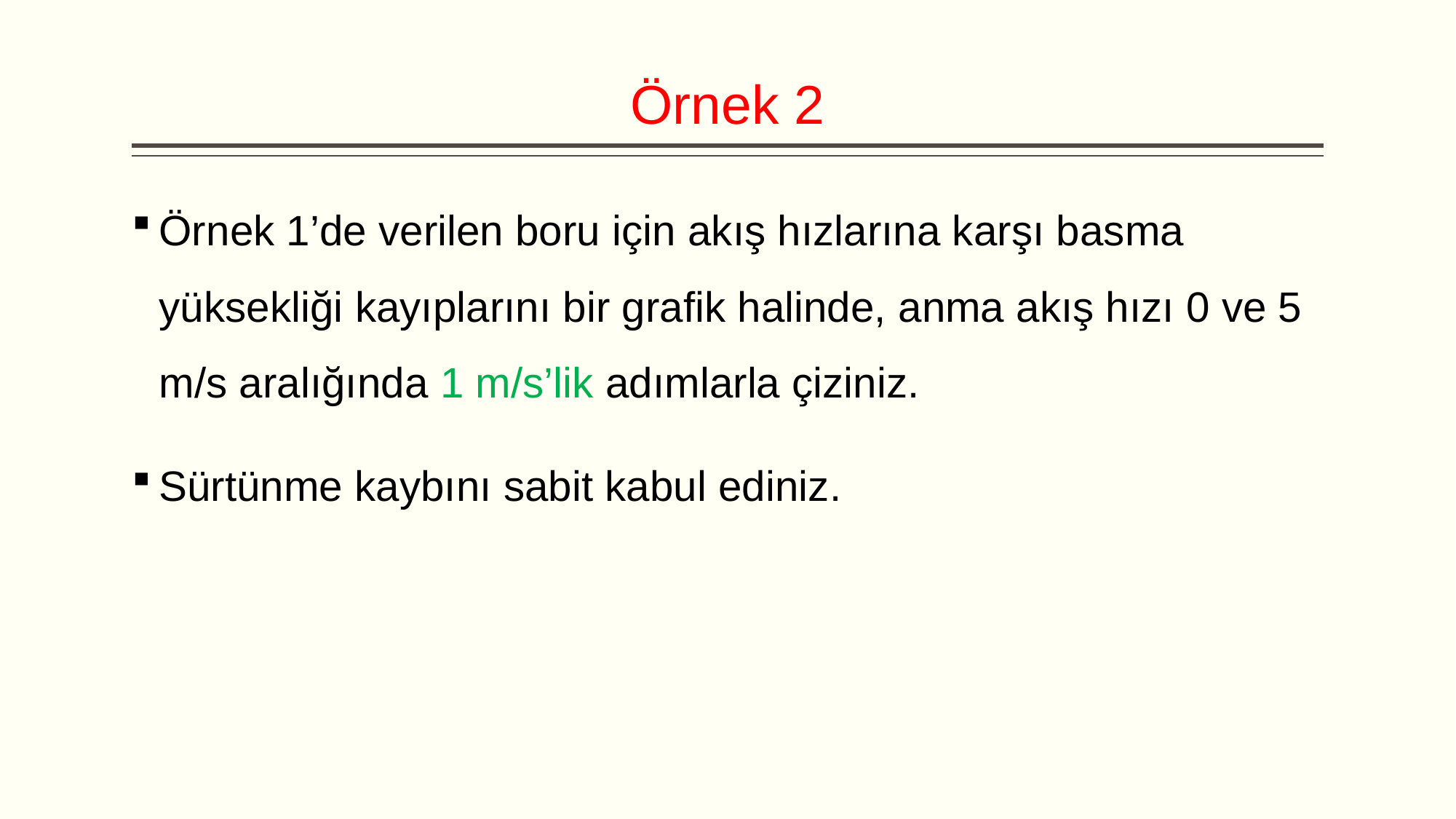

# Örnek 2
Örnek 1’de verilen boru için akış hızlarına karşı basma yüksekliği kayıplarını bir grafik halinde, anma akış hızı 0 ve 5 m/s aralığında 1 m/s’lik adımlarla çiziniz.
Sürtünme kaybını sabit kabul ediniz.